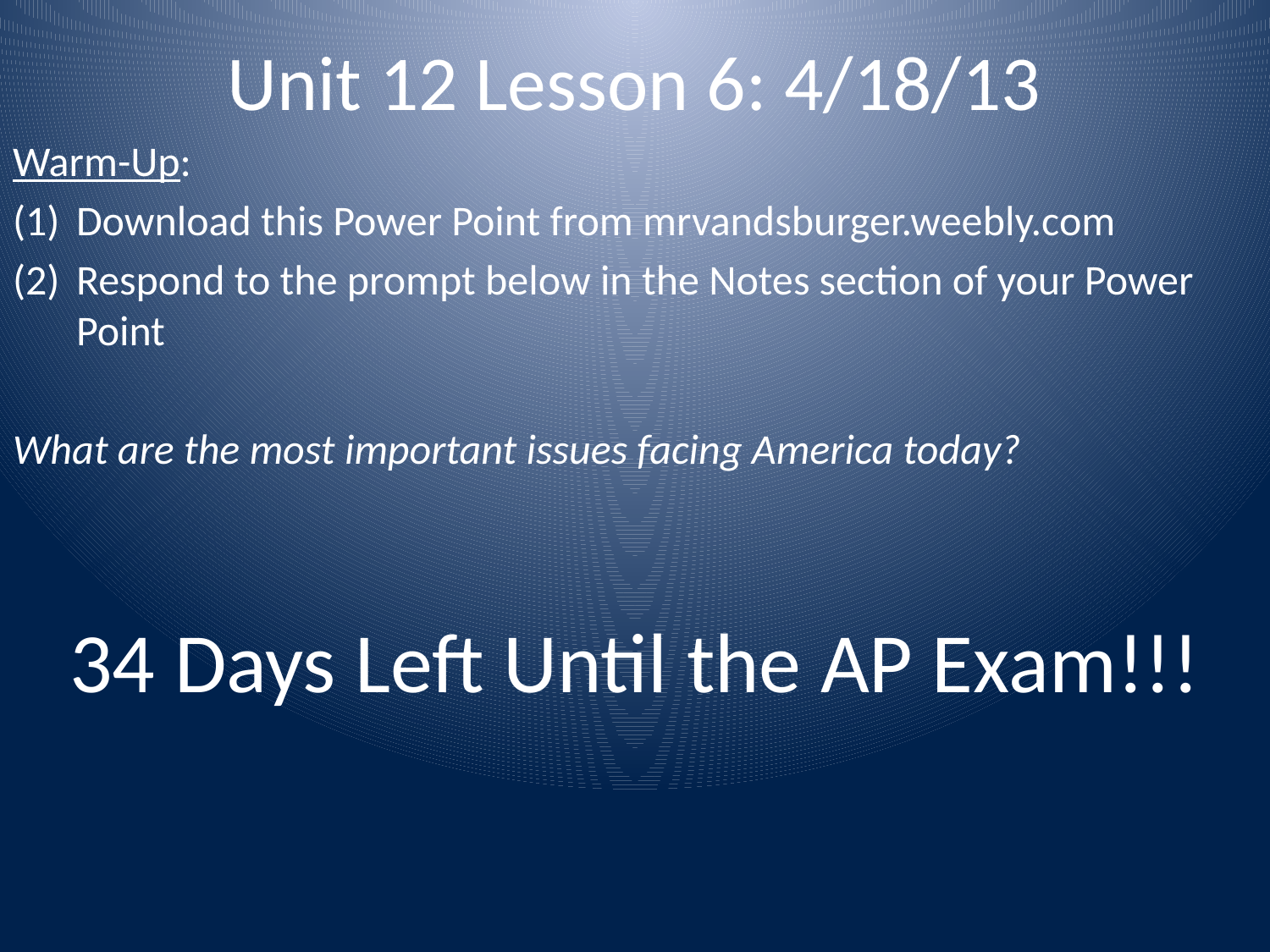

# Unit 12 Lesson 6: 4/18/13
Warm-Up:
Download this Power Point from mrvandsburger.weebly.com
Respond to the prompt below in the Notes section of your Power Point

What are the most important issues facing America today?

34 Days Left Until the AP Exam!!!